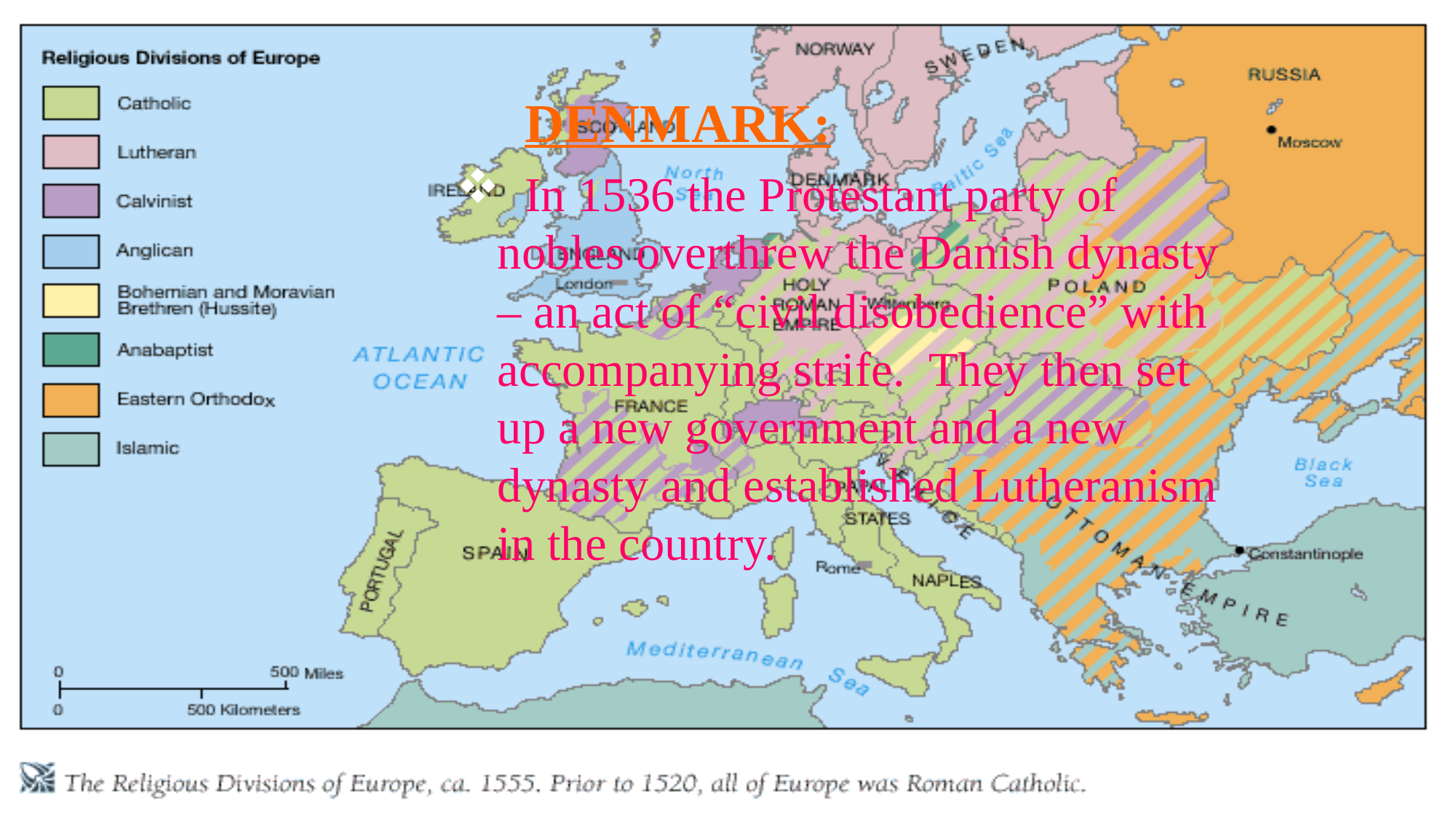

DENMARK:
  In 1536 the Protestant party of nobles overthrew the Danish dynasty – an act of “civil disobedience” with accompanying strife.  They then set up a new government and a new dynasty and established Lutheranism in the country.